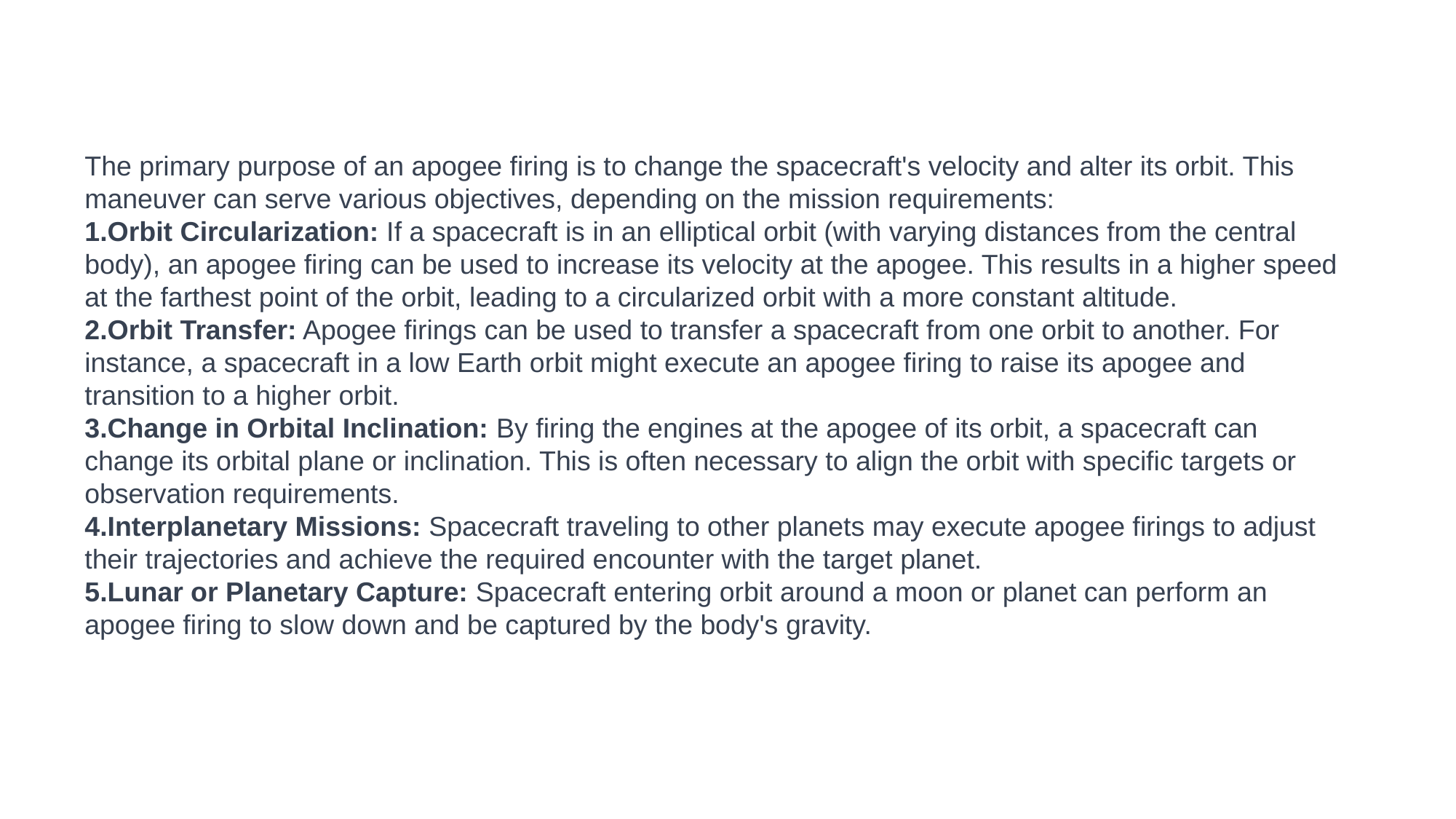

The primary purpose of an apogee firing is to change the spacecraft's velocity and alter its orbit. This maneuver can serve various objectives, depending on the mission requirements:
Orbit Circularization: If a spacecraft is in an elliptical orbit (with varying distances from the central body), an apogee firing can be used to increase its velocity at the apogee. This results in a higher speed at the farthest point of the orbit, leading to a circularized orbit with a more constant altitude.
Orbit Transfer: Apogee firings can be used to transfer a spacecraft from one orbit to another. For instance, a spacecraft in a low Earth orbit might execute an apogee firing to raise its apogee and transition to a higher orbit.
Change in Orbital Inclination: By firing the engines at the apogee of its orbit, a spacecraft can change its orbital plane or inclination. This is often necessary to align the orbit with specific targets or observation requirements.
Interplanetary Missions: Spacecraft traveling to other planets may execute apogee firings to adjust their trajectories and achieve the required encounter with the target planet.
Lunar or Planetary Capture: Spacecraft entering orbit around a moon or planet can perform an apogee firing to slow down and be captured by the body's gravity.